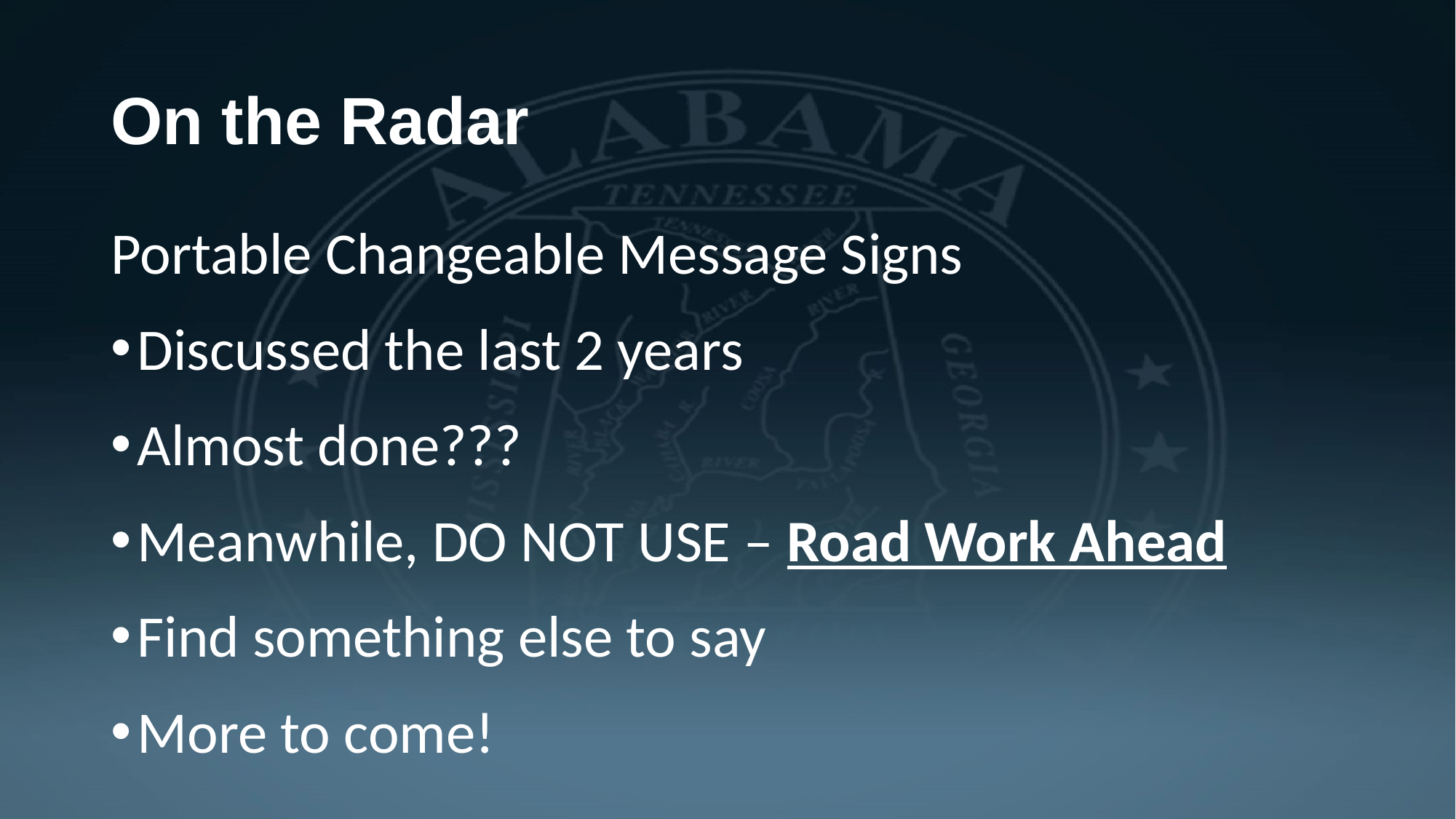

# On the Radar
Portable Changeable Message Signs
Discussed the last 2 years
Almost done???
Meanwhile, DO NOT USE – Road Work Ahead
Find something else to say
More to come!